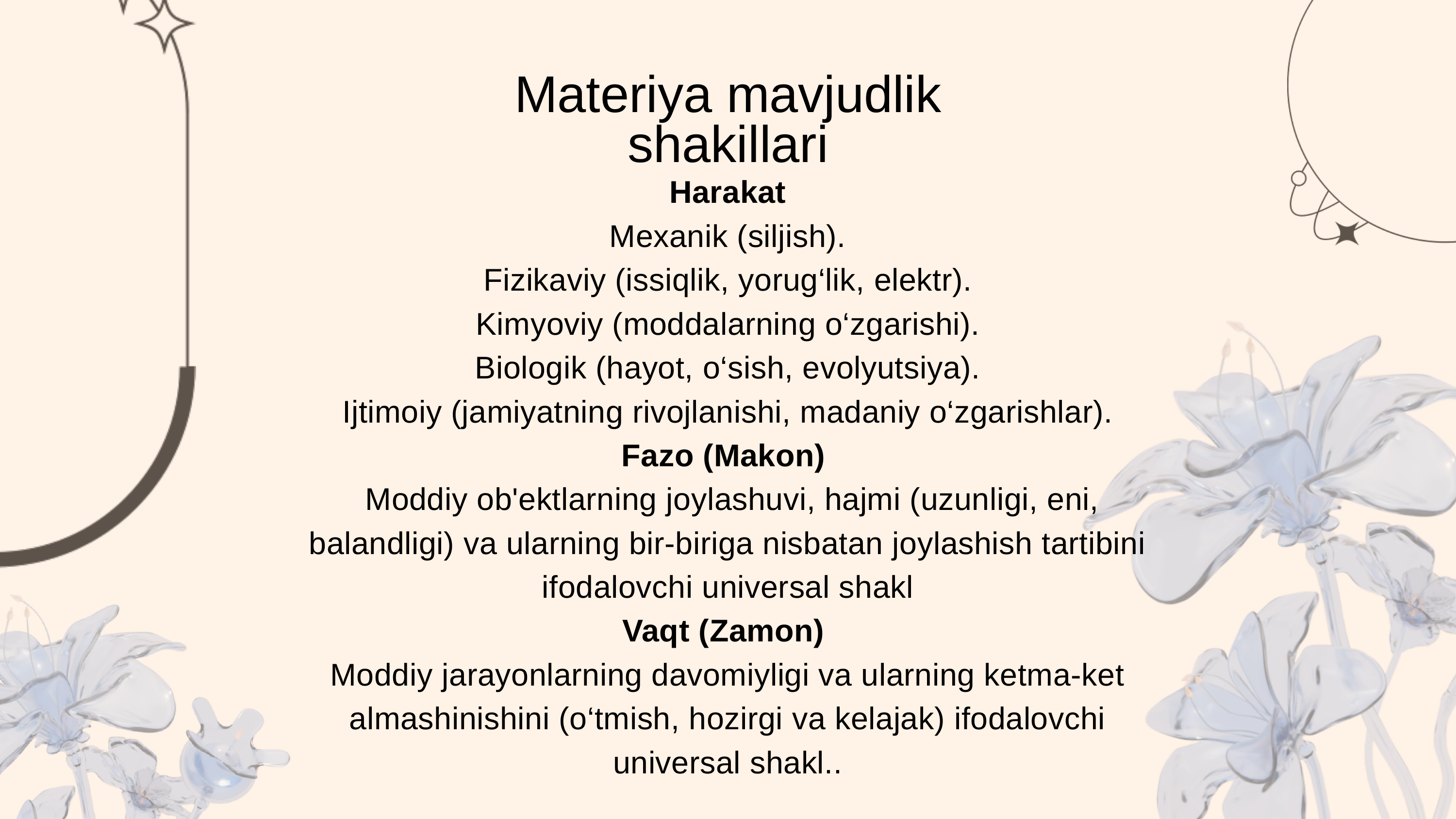

Materiya mavjudlik shakillari
Harakat​
Mexanik (siljish).
​Fizikaviy (issiqlik, yorug‘lik, elektr).
​Kimyoviy (moddalarning o‘zgarishi).
​Biologik (hayot, o‘sish, evolyutsiya).
​Ijtimoiy (jamiyatning rivojlanishi, madaniy o‘zgarishlar).
Fazo (Makon)
​ Moddiy ob'ektlarning joylashuvi, hajmi (uzunligi, eni, balandligi) va ularning bir-biriga nisbatan joylashish tartibini ifodalovchi universal shakl
Vaqt (Zamon)
Moddiy jarayonlarning davomiyligi va ularning ketma-ket almashinishini (o‘tmish, hozirgi va kelajak) ifodalovchi universal shakl..